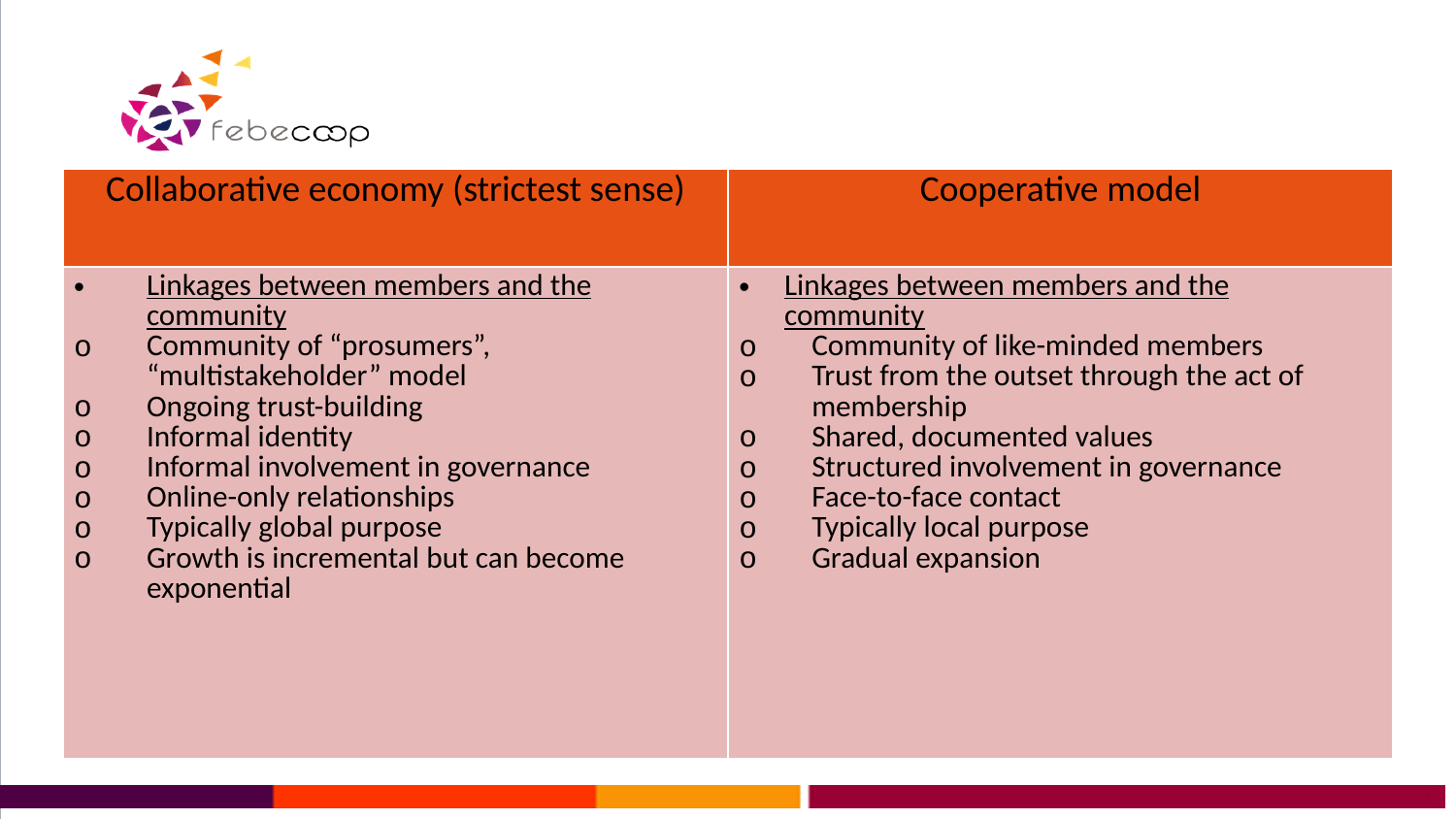

| Collaborative economy (strictest sense) | Cooperative model |
| --- | --- |
| Linkages between members and the community  Community of “prosumers”, “multistakeholder” model Ongoing trust-building Informal identity Informal involvement in governance Online-only relationships Typically global purpose Growth is incremental but can become exponential | Linkages between members and the community  Community of like-minded members Trust from the outset through the act of membership Shared, documented values Structured involvement in governance Face-to-face contact Typically local purpose Gradual expansion |